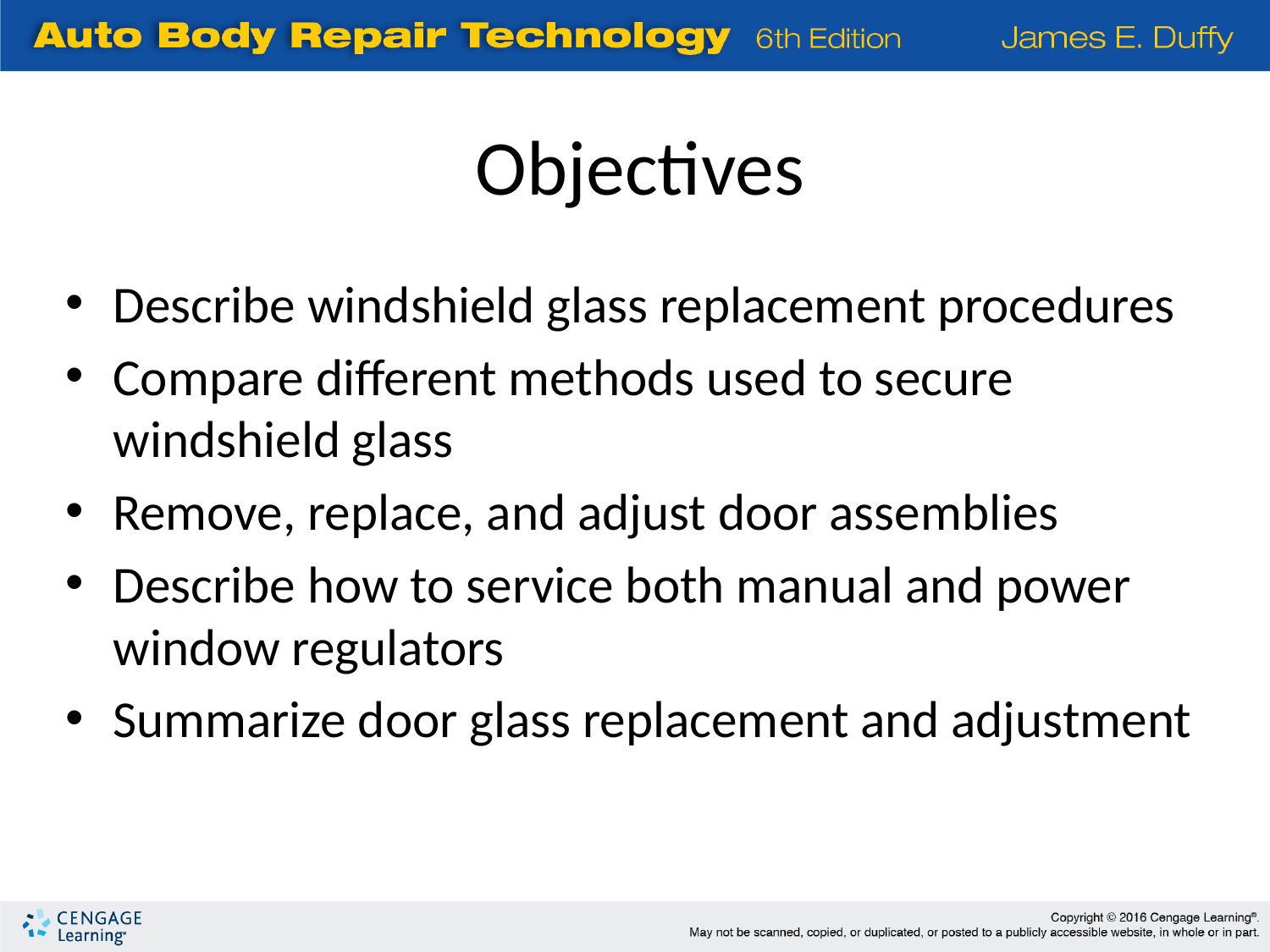

Objectives
Describe windshield glass replacement procedures
Compare different methods used to secure windshield glass
Remove, replace, and adjust door assemblies
Describe how to service both manual and power window regulators
Summarize door glass replacement and adjustment